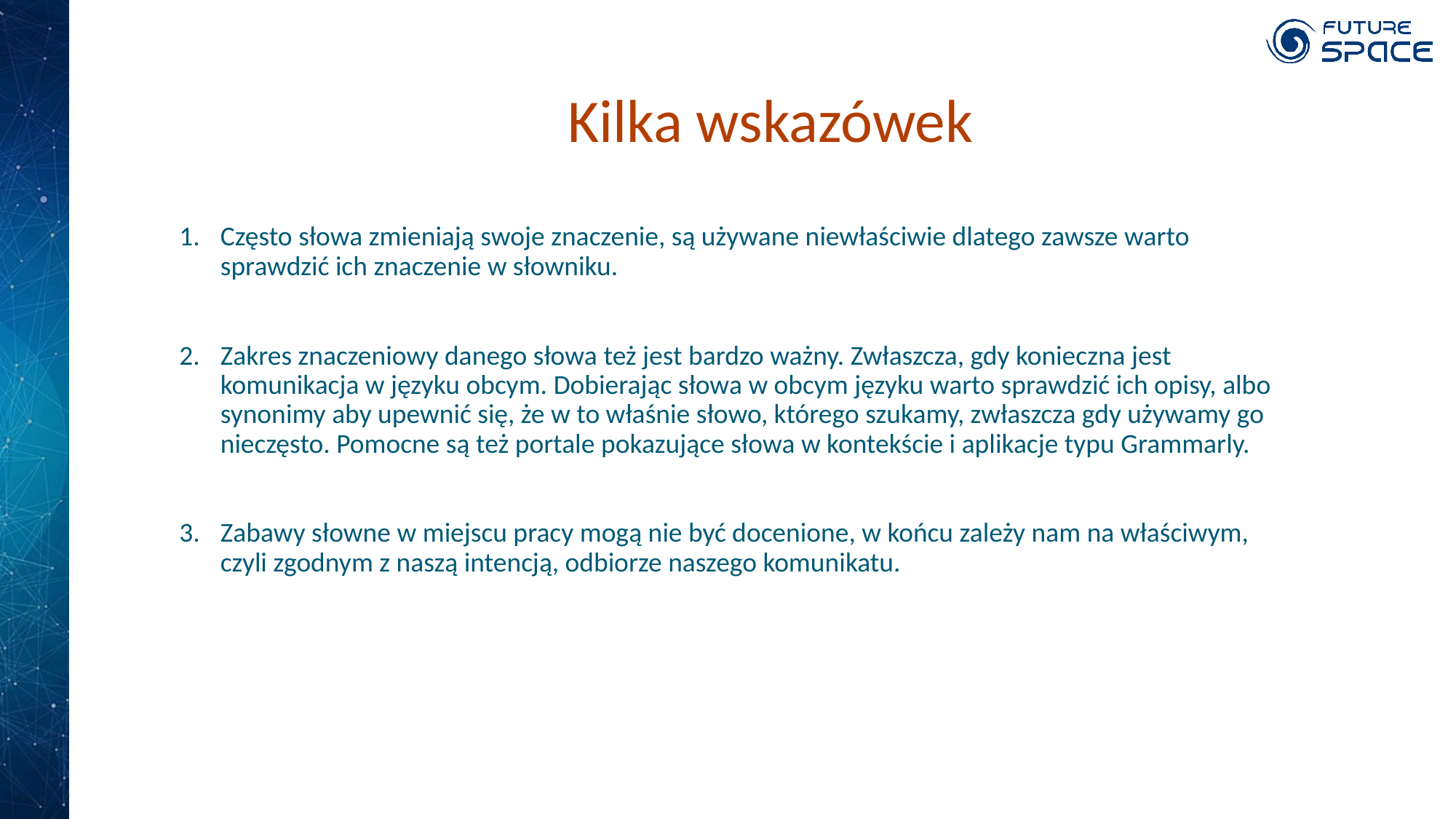

# Kilka wskazówek
Często słowa zmieniają swoje znaczenie, są używane niewłaściwie dlatego zawsze warto sprawdzić ich znaczenie w słowniku.

Zakres znaczeniowy danego słowa też jest bardzo ważny. Zwłaszcza, gdy konieczna jest komunikacja w języku obcym. Dobierając słowa w obcym języku warto sprawdzić ich opisy, albo synonimy aby upewnić się, że w to właśnie słowo, którego szukamy, zwłaszcza gdy używamy go nieczęsto. Pomocne są też portale pokazujące słowa w kontekście i aplikacje typu Grammarly.

Zabawy słowne w miejscu pracy mogą nie być docenione, w końcu zależy nam na właściwym, czyli zgodnym z naszą intencją, odbiorze naszego komunikatu.